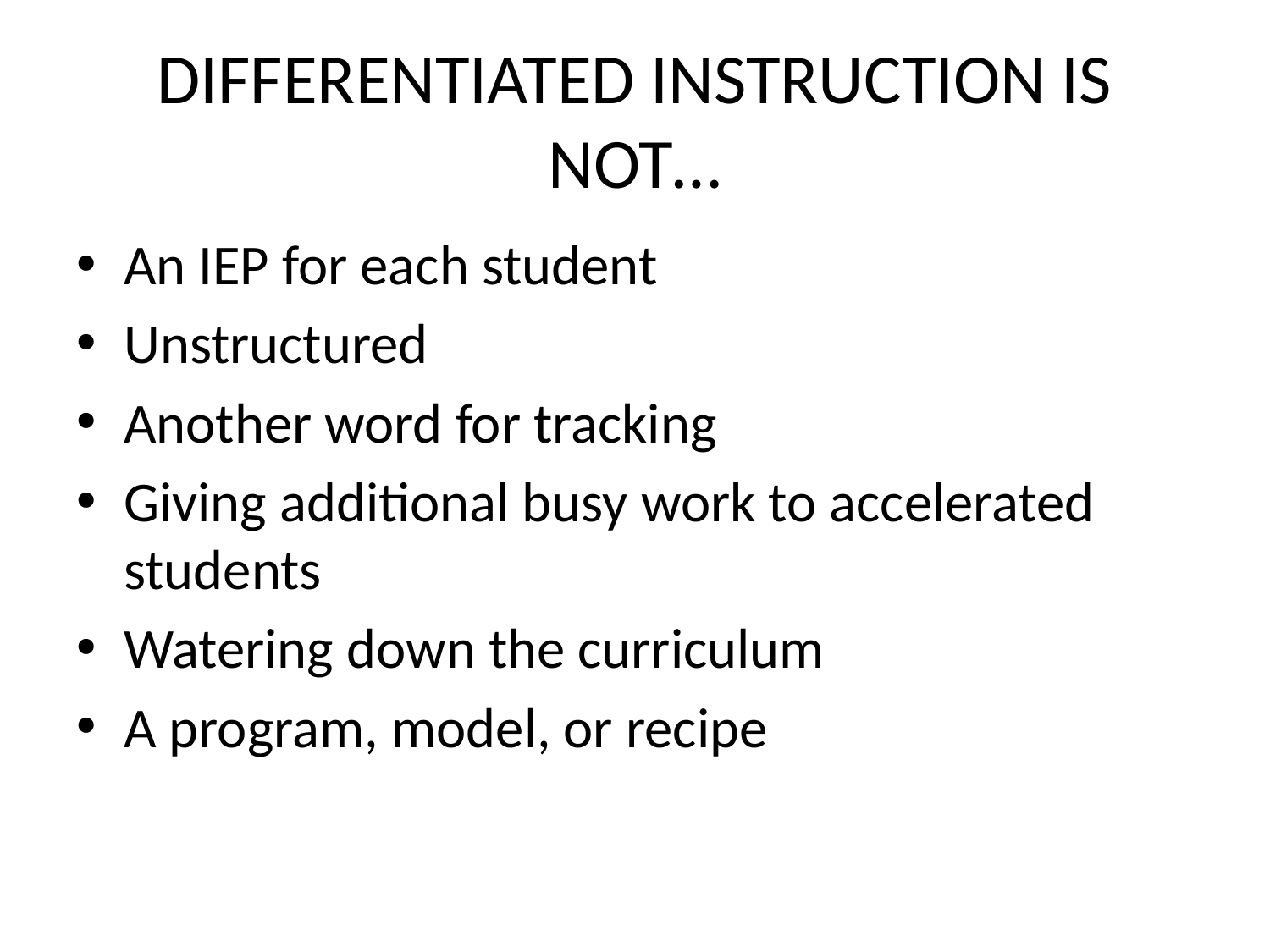

# DIFFERENTIATED INSTRUCTION IS NOT…
An IEP for each student
Unstructured
Another word for tracking
Giving additional busy work to accelerated students
Watering down the curriculum
A program, model, or recipe